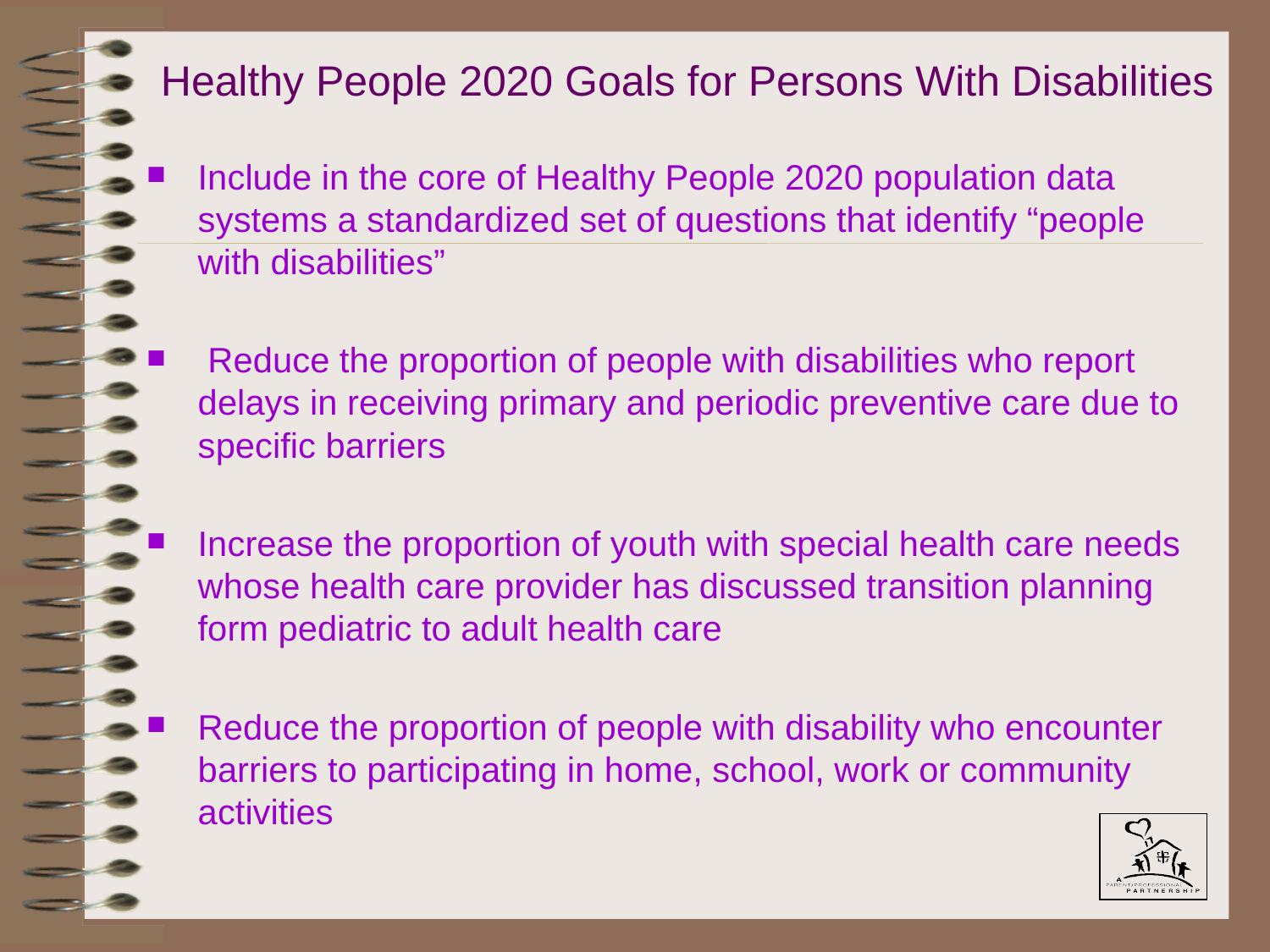

# Healthy People 2020 Goals for Persons With Disabilities
Include in the core of Healthy People 2020 population data systems a standardized set of questions that identify “people with disabilities”

 Reduce the proportion of people with disabilities who report delays in receiving primary and periodic preventive care due to specific barriers

Increase the proportion of youth with special health care needs whose health care provider has discussed transition planning form pediatric to adult health care

Reduce the proportion of people with disability who encounter barriers to participating in home, school, work or community activities